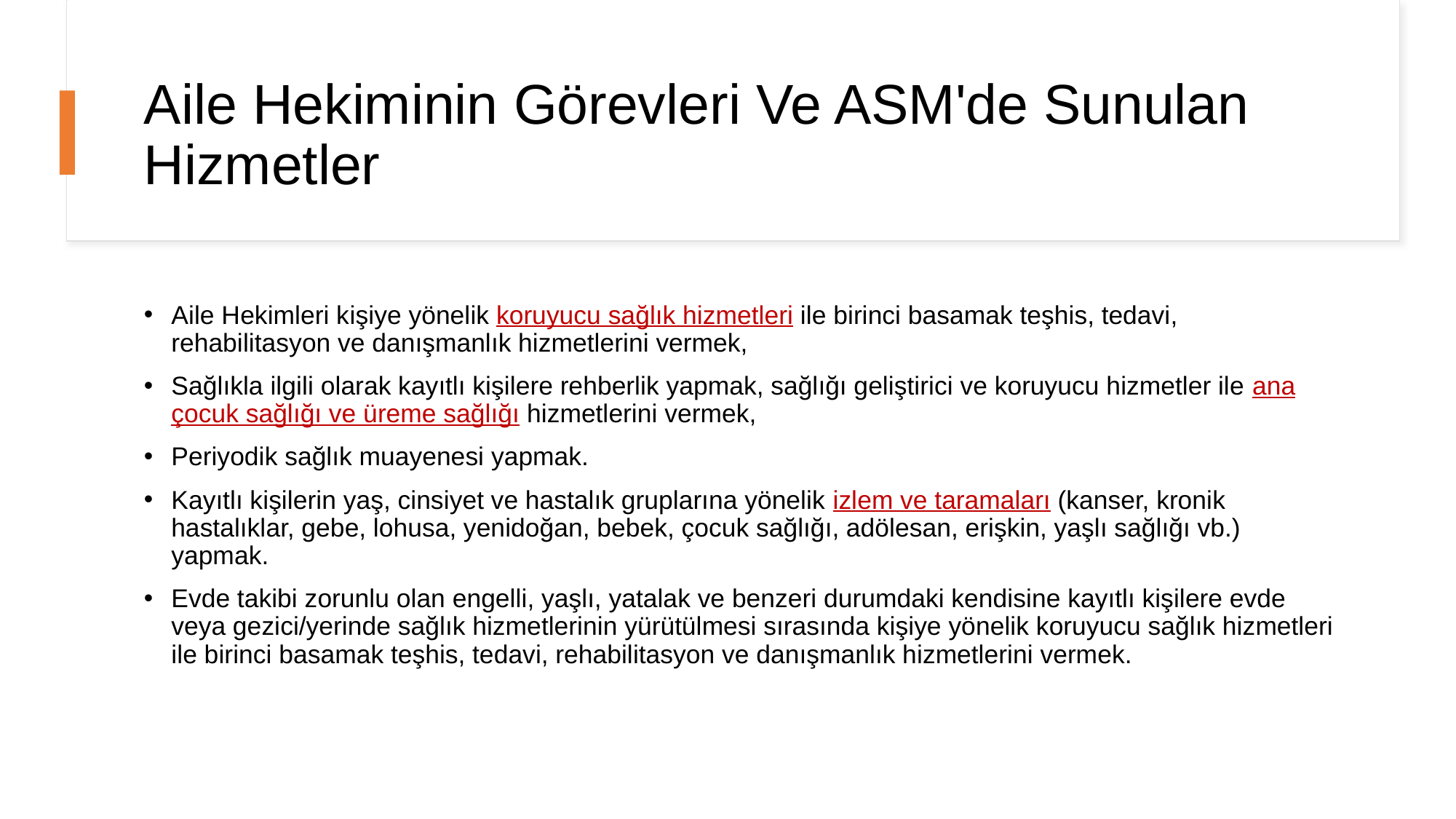

# Aile Hekiminin Görevleri Ve ASM'de Sunulan Hizmetler

Aile Hekimleri kişiye yönelik koruyucu sağlık hizmetleri ile birinci basamak teşhis, tedavi, rehabilitasyon ve danışmanlık hizmetlerini vermek,
Sağlıkla ilgili olarak kayıtlı kişilere rehberlik yapmak, sağlığı geliştirici ve koruyucu hizmetler ile ana çocuk sağlığı ve üreme sağlığı hizmetlerini vermek,
Periyodik sağlık muayenesi yapmak.
Kayıtlı kişilerin yaş, cinsiyet ve hastalık gruplarına yönelik izlem ve taramaları (kanser, kronik hastalıklar, gebe, lohusa, yenidoğan, bebek, çocuk sağlığı, adölesan, erişkin, yaşlı sağlığı vb.) yapmak.
Evde takibi zorunlu olan engelli, yaşlı, yatalak ve benzeri durumdaki kendisine kayıtlı kişilere evde veya gezici/yerinde sağlık hizmetlerinin yürütülmesi sırasında kişiye yönelik koruyucu sağlık hizmetleri ile birinci basamak teşhis, tedavi, rehabilitasyon ve danışmanlık hizmetlerini vermek.